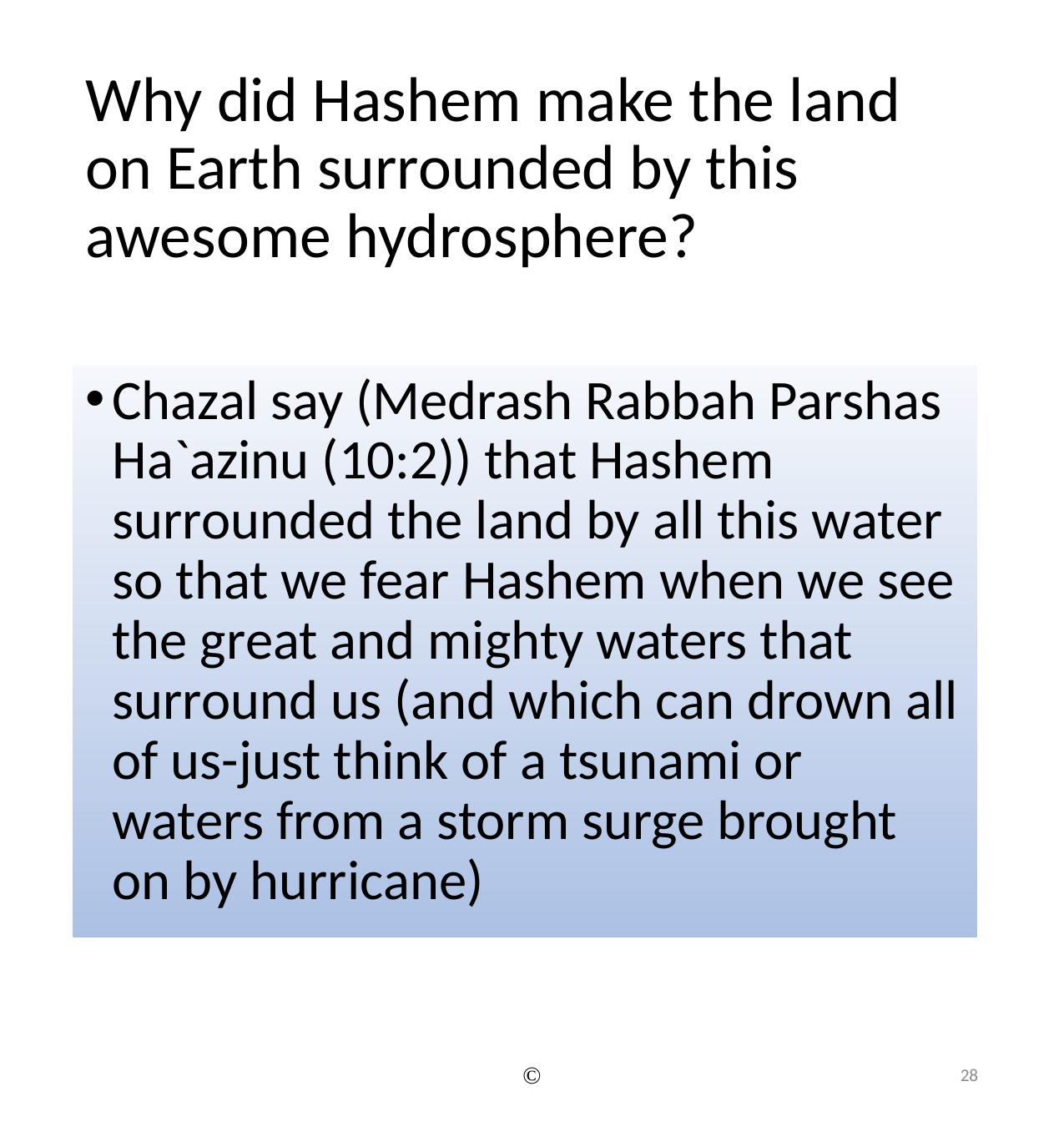

# Why did Hashem make the land on Earth surrounded by this awesome hydrosphere?
Chazal say (Medrash Rabbah Parshas Ha`azinu (10:2)) that Hashem surrounded the land by all this water so that we fear Hashem when we see the great and mighty waters that surround us (and which can drown all of us-just think of a tsunami or waters from a storm surge brought on by hurricane)

©
28